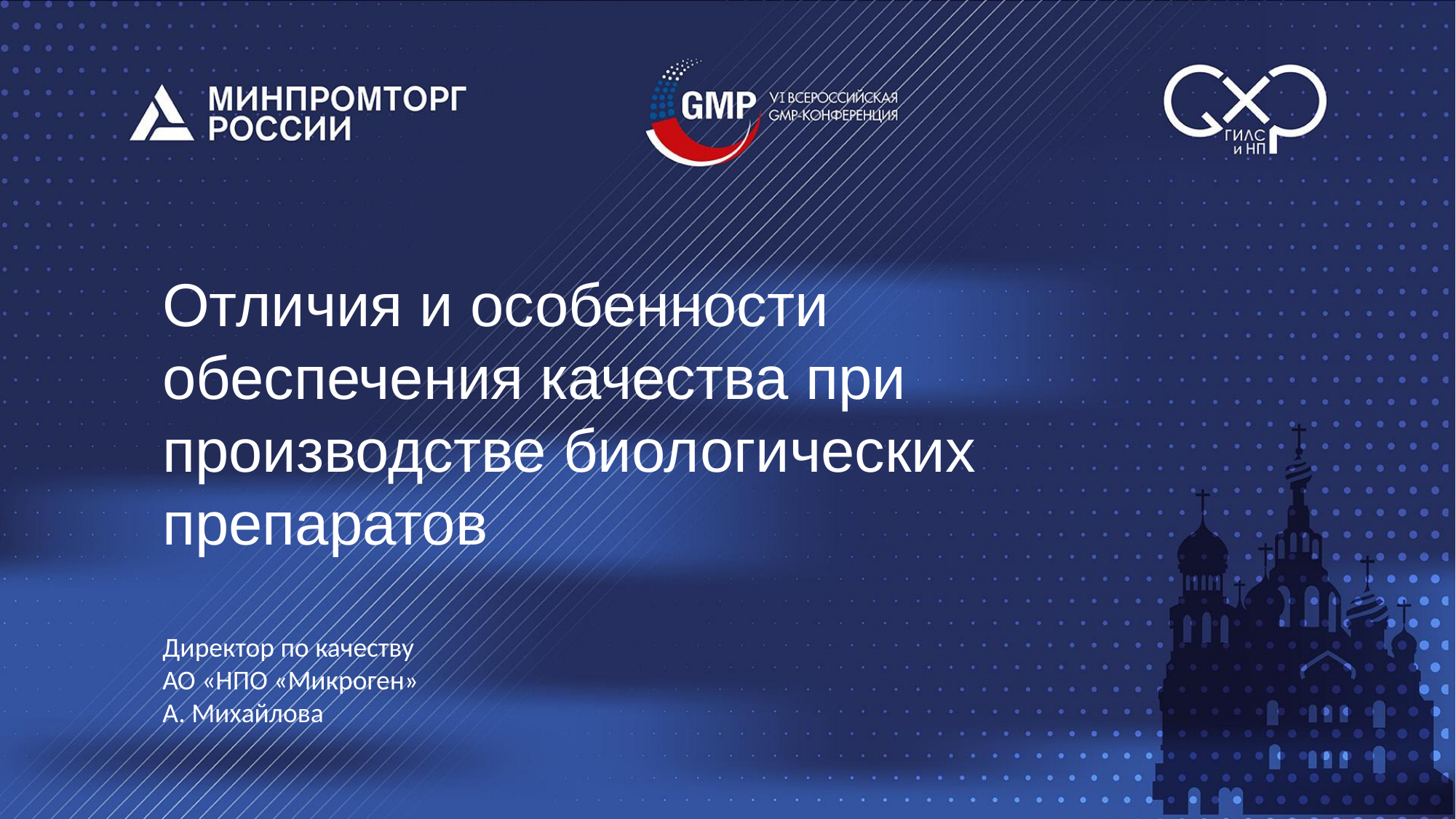

Отличия и особенности обеспечения качества при производстве биологических препаратов

Директор по качеству
АО «НПО «Микроген»
А. Михайлова